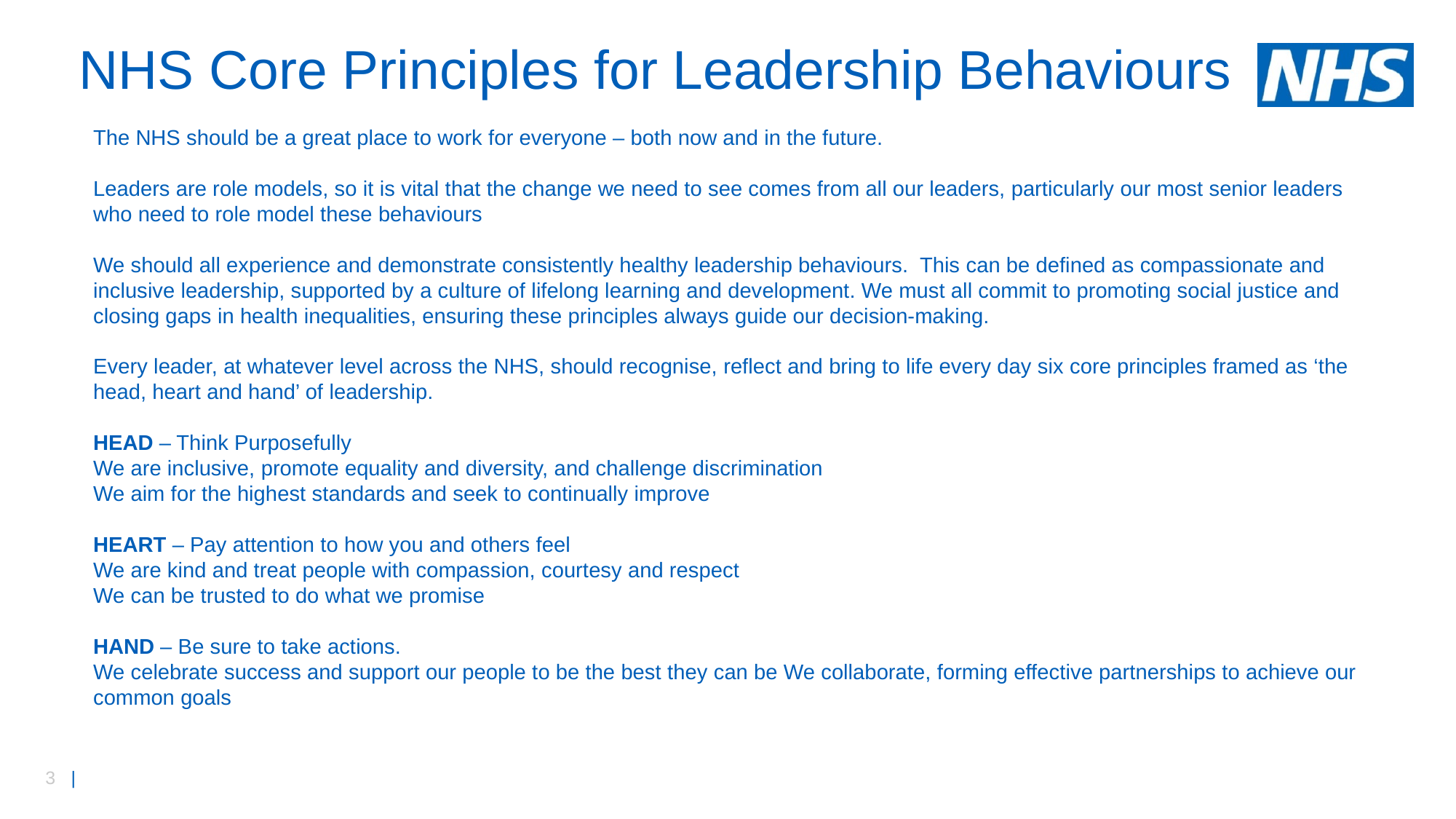

# NHS Core Principles for Leadership Behaviours
The NHS should be a great place to work for everyone – both now and in the future.

Leaders are role models, so it is vital that the change we need to see comes from all our leaders, particularly our most senior leaders who need to role model these behaviours

We should all experience and demonstrate consistently healthy leadership behaviours.  This can be defined as compassionate and inclusive leadership, supported by a culture of lifelong learning and development. We must all commit to promoting social justice and closing gaps in health inequalities, ensuring these principles always guide our decision-making.

Every leader, at whatever level across the NHS, should recognise, reflect and bring to life every day six core principles framed as ‘the head, heart and hand’ of leadership.

HEAD – Think Purposefully
We are inclusive, promote equality and diversity, and challenge discrimination
We aim for the highest standards and seek to continually improve

HEART – Pay attention to how you and others feel
We are kind and treat people with compassion, courtesy and respect
We can be trusted to do what we promise

HAND – Be sure to take actions.
We celebrate success and support our people to be the best they can be We collaborate, forming effective partnerships to achieve our common goals